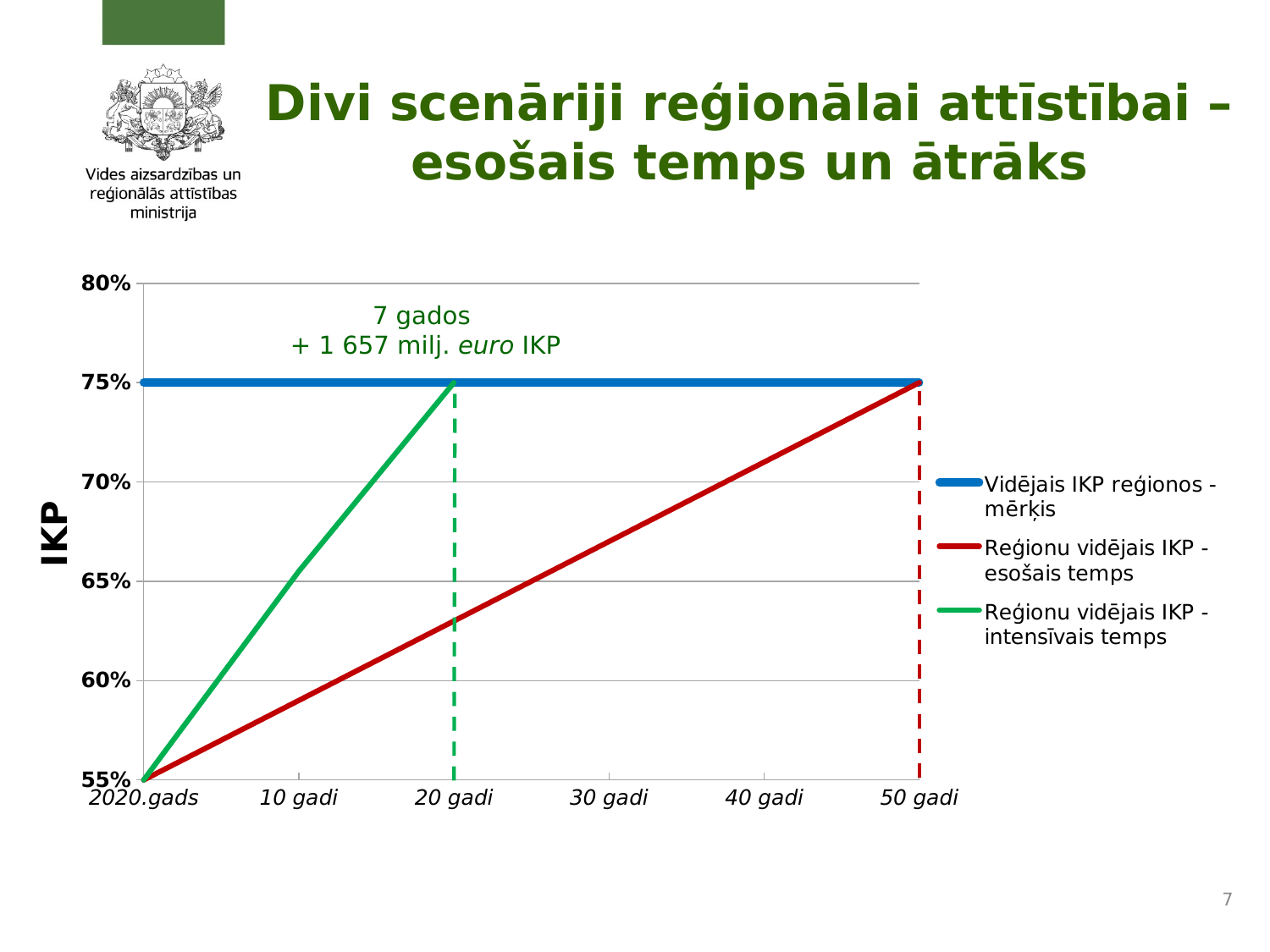

# Divi scenāriji reģionālai attīstībai – esošais temps un ātrāks

### Chart

| Category | Vidējais IKP reģionos - mērķis | Reģionu vidējais IKP - esošais temps | Reģionu vidējais IKP - intensīvais temps |
|---|---|---|---|
| 2020.gads | 0.75 | 0.55 | 0.55 |
| 10 gadi | 0.75 | 0.5900000000000001 | 0.655 |
| 20 gadi | 0.75 | 0.6300000000000001 | 0.75 |
| 30 gadi | 0.75 | 0.6700000000000002 | None |
| 40 gadi | 0.75 | 0.7100000000000002 | None |
| 50 gadi | 0.75 | 0.75 | None |
7 gados
+ 1 657 milj. euro IKP

7